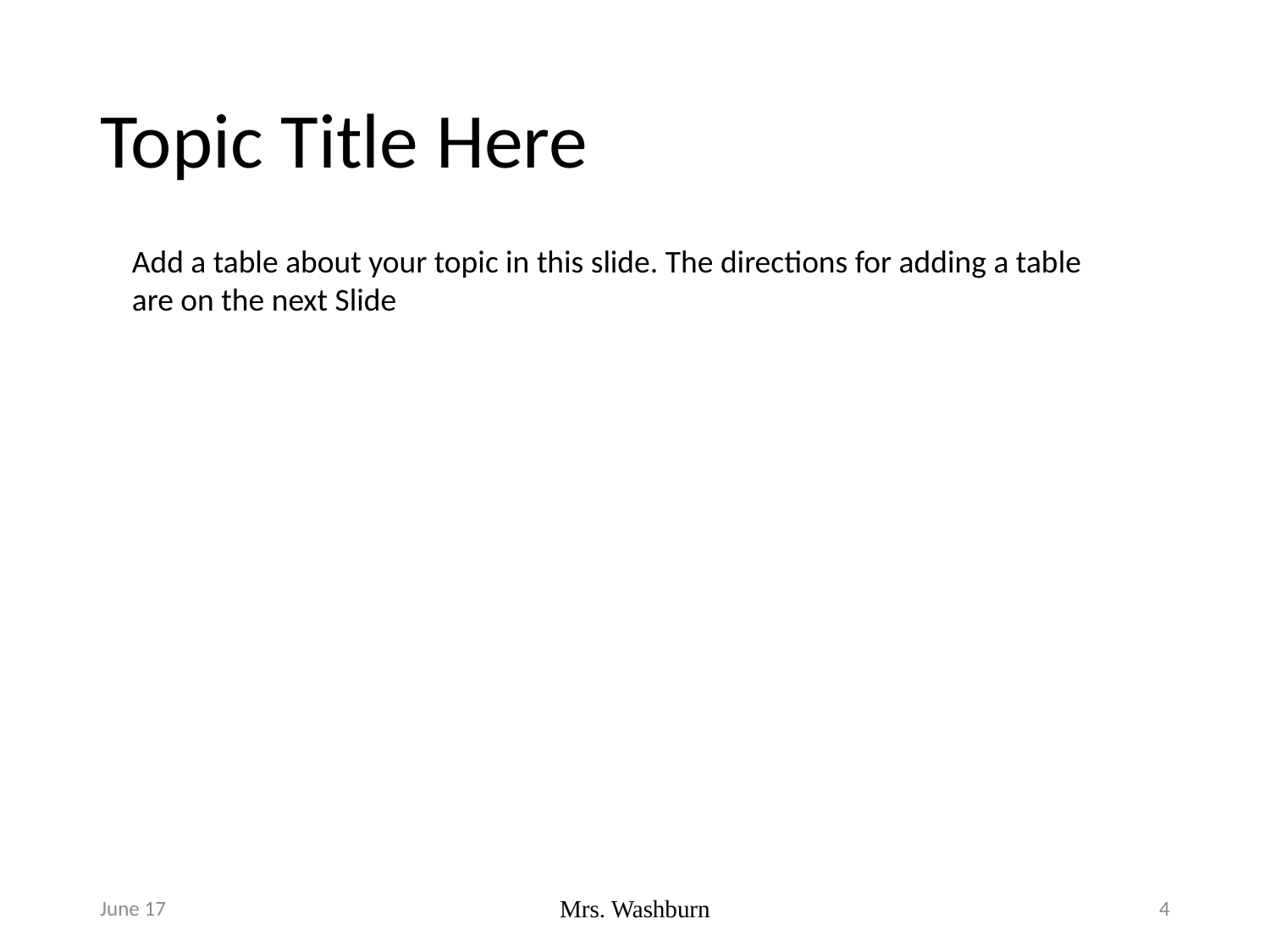

# Topic Title Here
Add a table about your topic in this slide. The directions for adding a table are on the next Slide
June 17
Mrs. Washburn
4